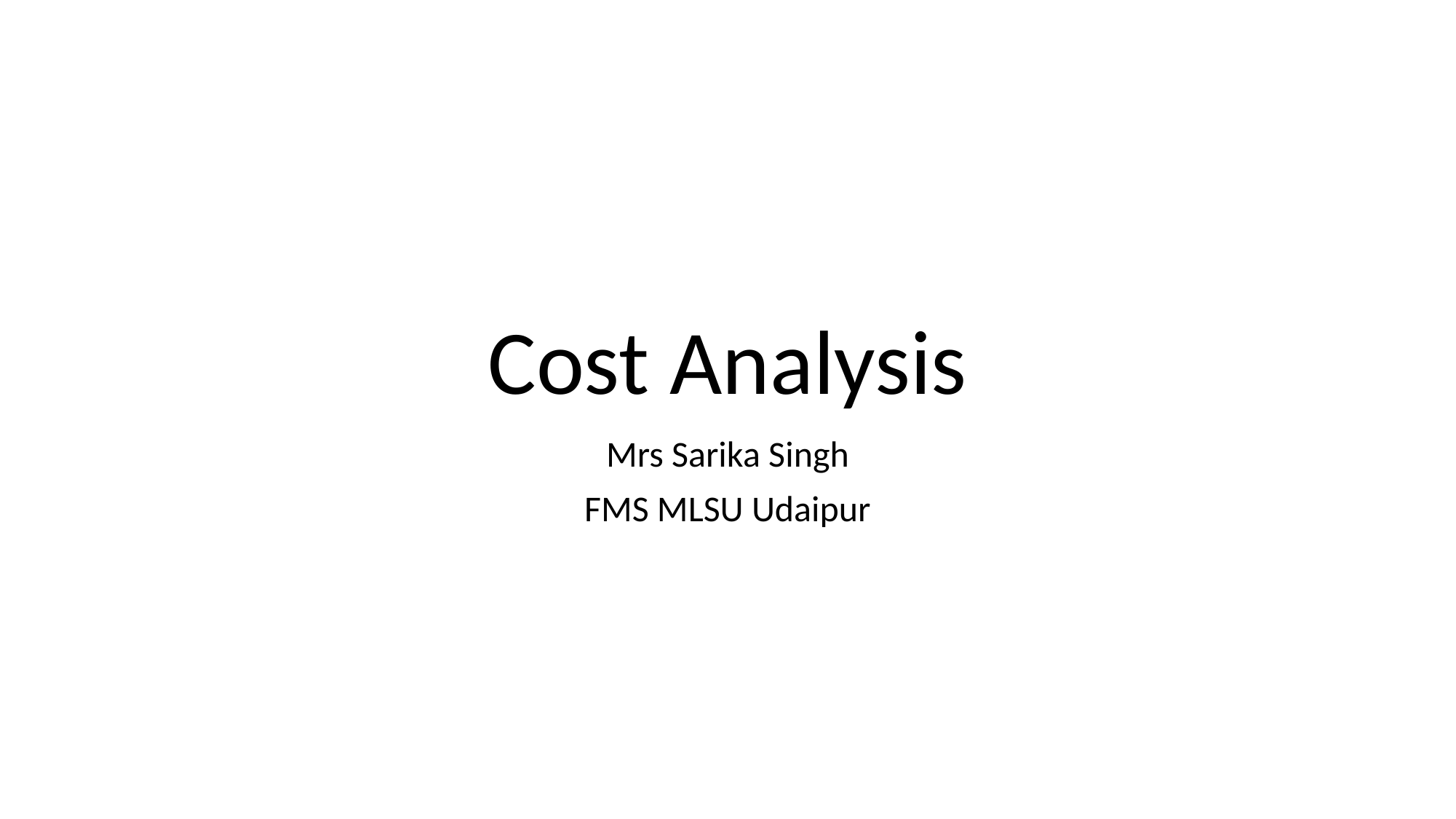

# Cost Analysis
Mrs Sarika Singh
FMS MLSU Udaipur